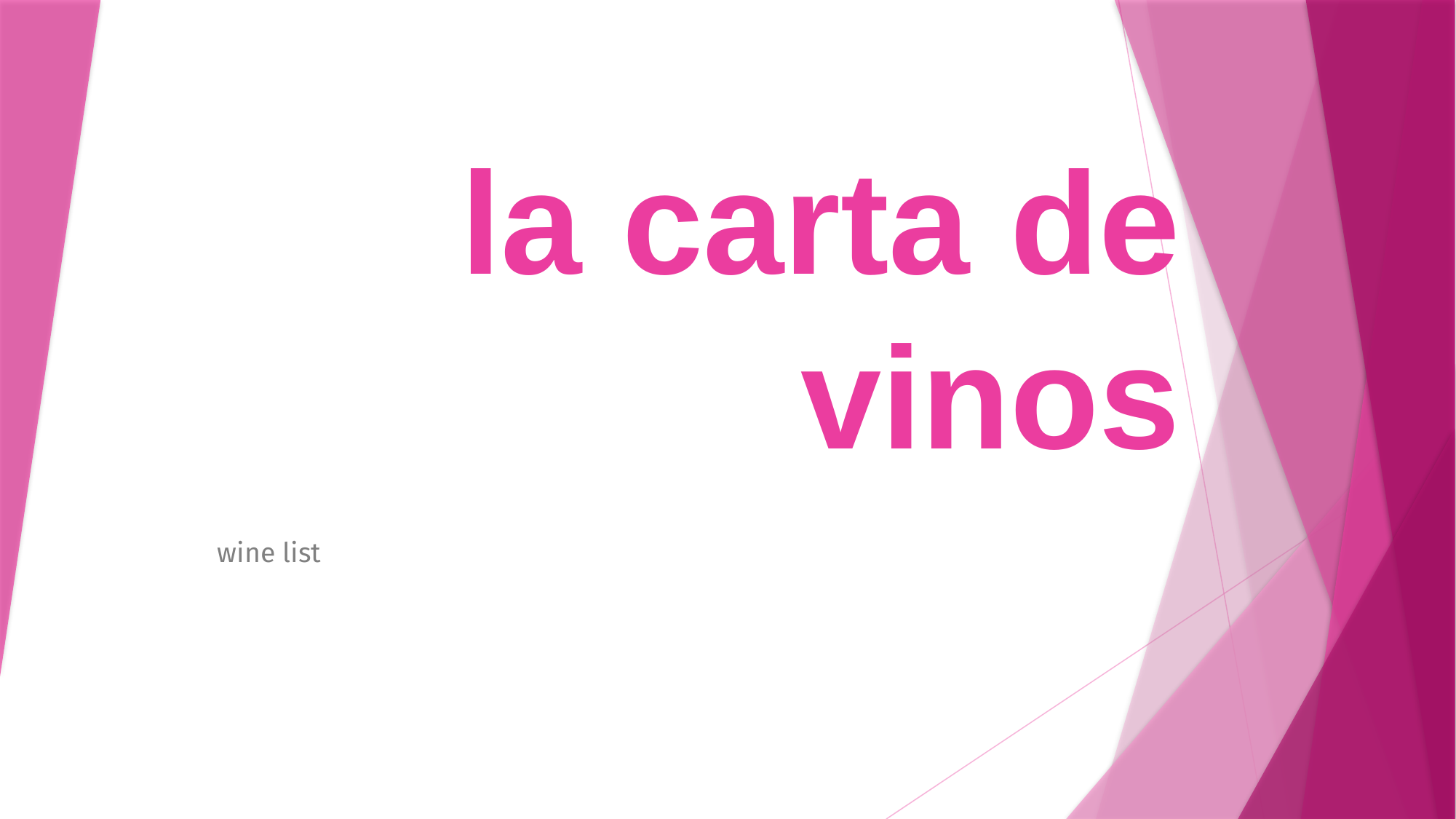

# la carta de vinos
wine list